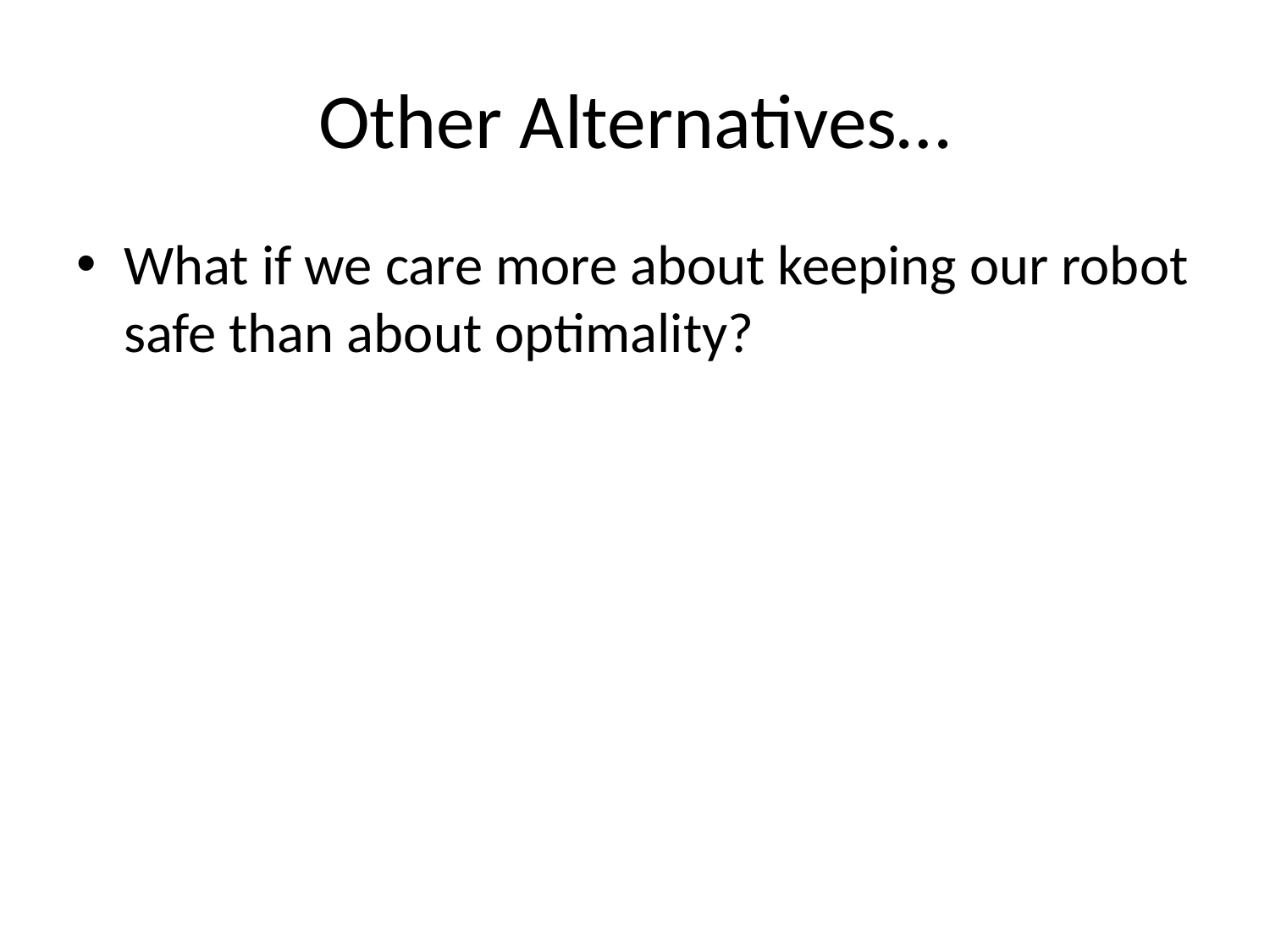

# Other Alternatives…
What if we care more about keeping our robot safe than about optimality?